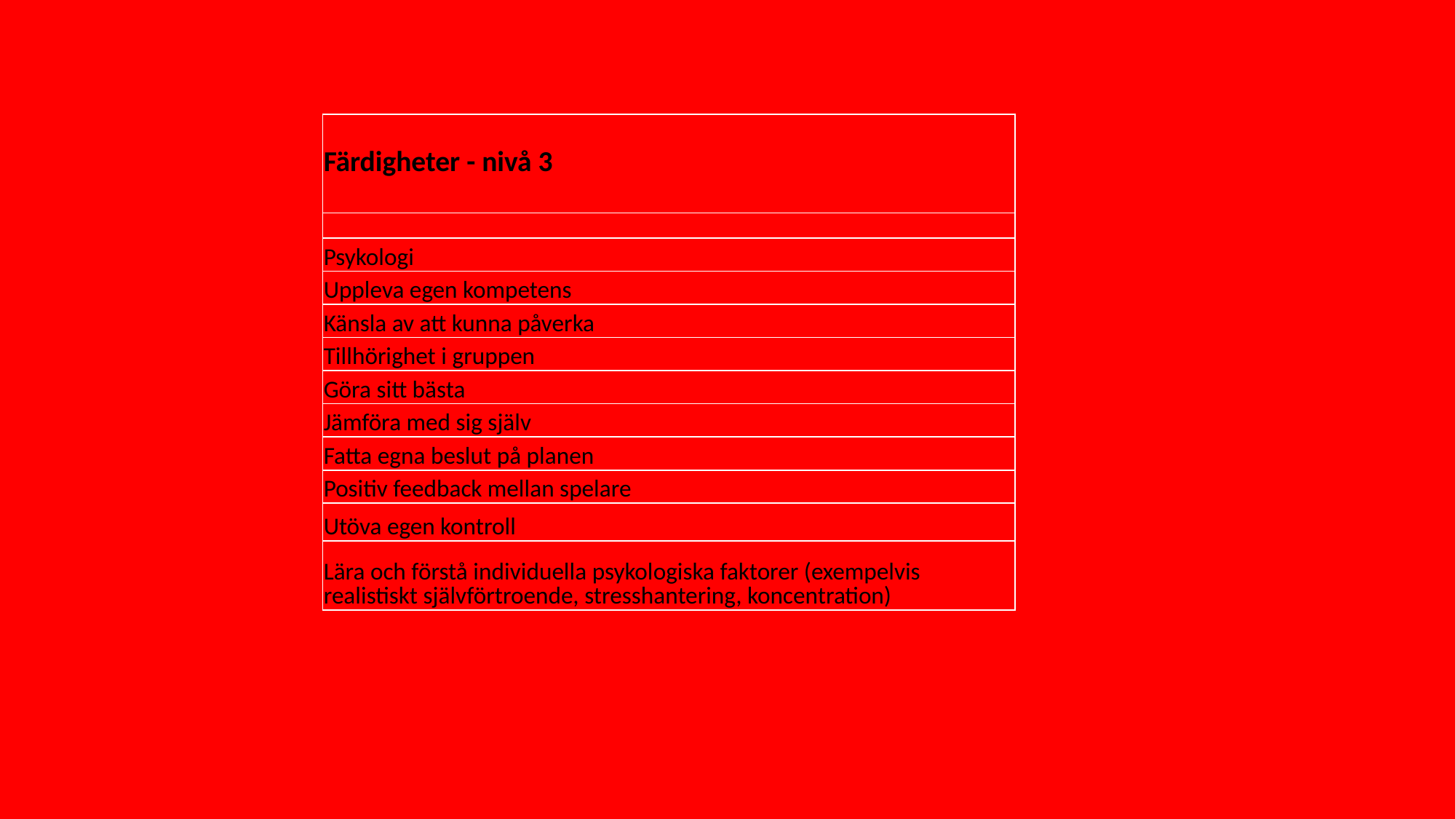

| Färdigheter - nivå 3 |
| --- |
|  |
| Psykologi |
| Uppleva egen kompetens |
| Känsla av att kunna påverka |
| Tillhörighet i gruppen |
| Göra sitt bästa |
| Jämföra med sig själv |
| Fatta egna beslut på planen |
| Positiv feedback mellan spelare |
| Utöva egen kontroll |
| Lära och förstå individuella psykologiska faktorer (exempelvis realistiskt självförtroende, stresshantering, koncentration) |